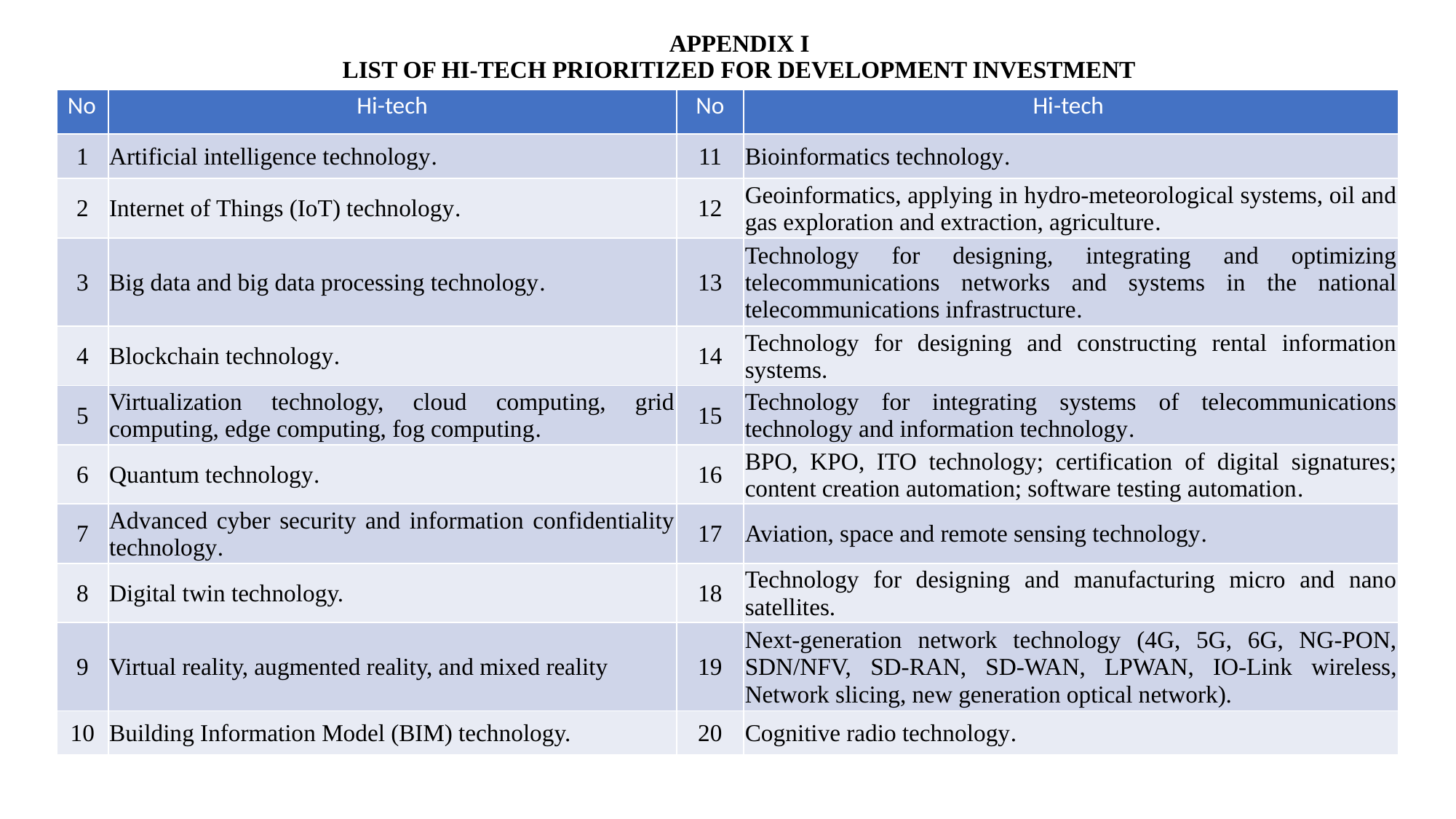

APPENDIX I
LIST OF HI-TECH PRIORITIZED FOR DEVELOPMENT INVESTMENT

| No | Hi-tech | No | Hi-tech |
| --- | --- | --- | --- |
| 1 | Artificial intelligence technology. | 11 | Bioinformatics technology. |
| 2 | Internet of Things (IoT) technology. | 12 | Geoinformatics, applying in hydro-meteorological systems, oil and gas exploration and extraction, agriculture. |
| 3 | Big data and big data processing technology. | 13 | Technology for designing, integrating and optimizing telecommunications networks and systems in the national telecommunications infrastructure. |
| 4 | Blockchain technology. | 14 | Technology for designing and constructing rental information systems. |
| 5 | Virtualization technology, cloud computing, grid computing, edge computing, fog computing. | 15 | Technology for integrating systems of telecommunications technology and information technology. |
| 6 | Quantum technology. | 16 | BPO, KPO, ITO technology; certification of digital signatures; content creation automation; software testing automation. |
| 7 | Advanced cyber security and information confidentiality technology. | 17 | Aviation, space and remote sensing technology. |
| 8 | Digital twin technology. | 18 | Technology for designing and manufacturing micro and nano satellites. |
| 9 | Virtual reality, augmented reality, and mixed reality | 19 | Next-generation network technology (4G, 5G, 6G, NG-PON, SDN/NFV, SD-RAN, SD-WAN, LPWAN, IO-Link wireless, Network slicing, new generation optical network). |
| 10 | Building Information Model (BIM) technology. | 20 | Cognitive radio technology. |